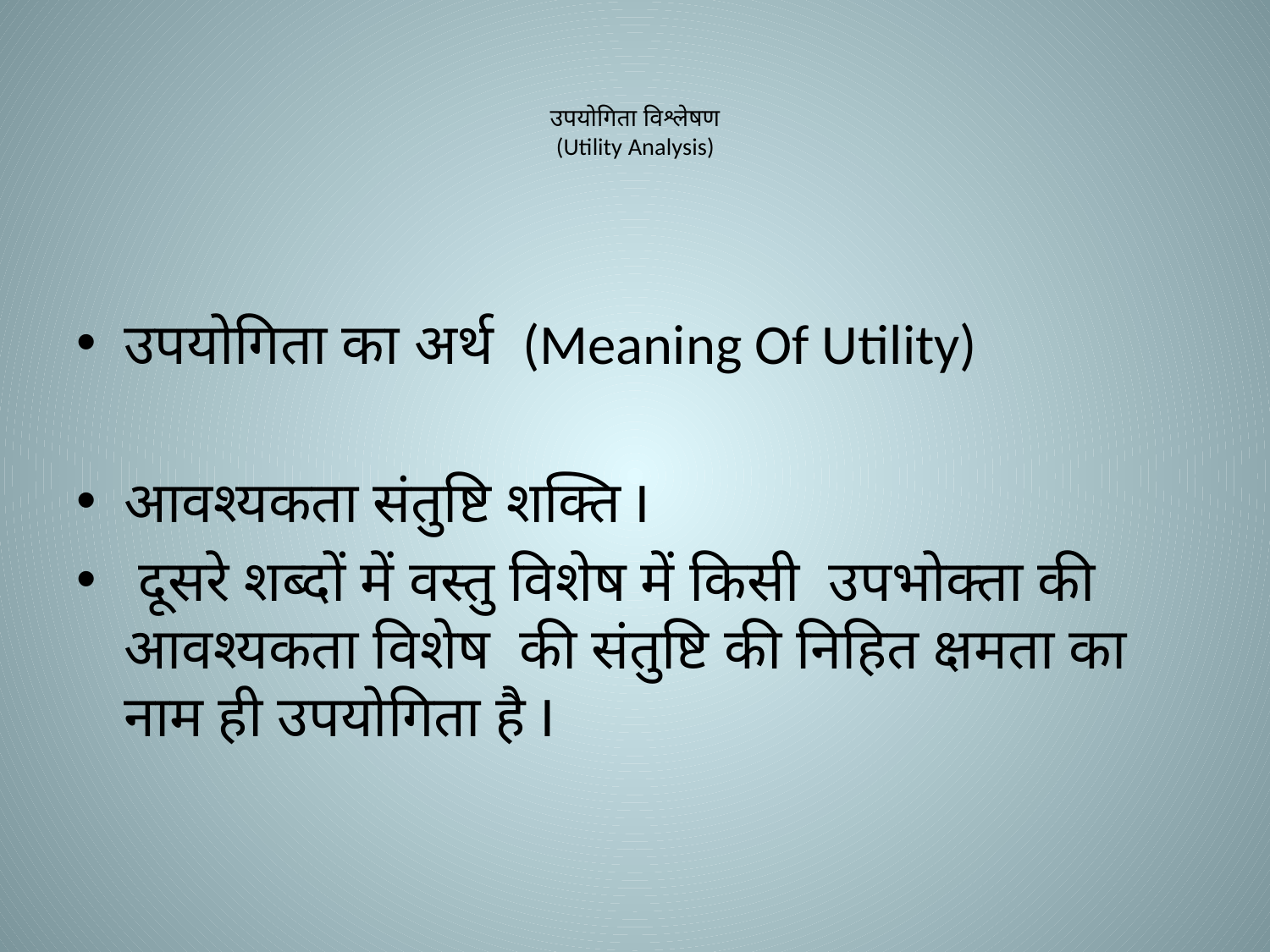

# उपयोगिता विश्लेषण (Utility Analysis)

उपयोगिता का अर्थ  (Meaning Of Utility)

आवश्यकता संतुष्टि शक्ति I
 दूसरे शब्दों में वस्तु विशेष में किसी  उपभोक्ता की आवश्यकता विशेष  की संतुष्टि की निहित क्षमता का नाम ही उपयोगिता है I